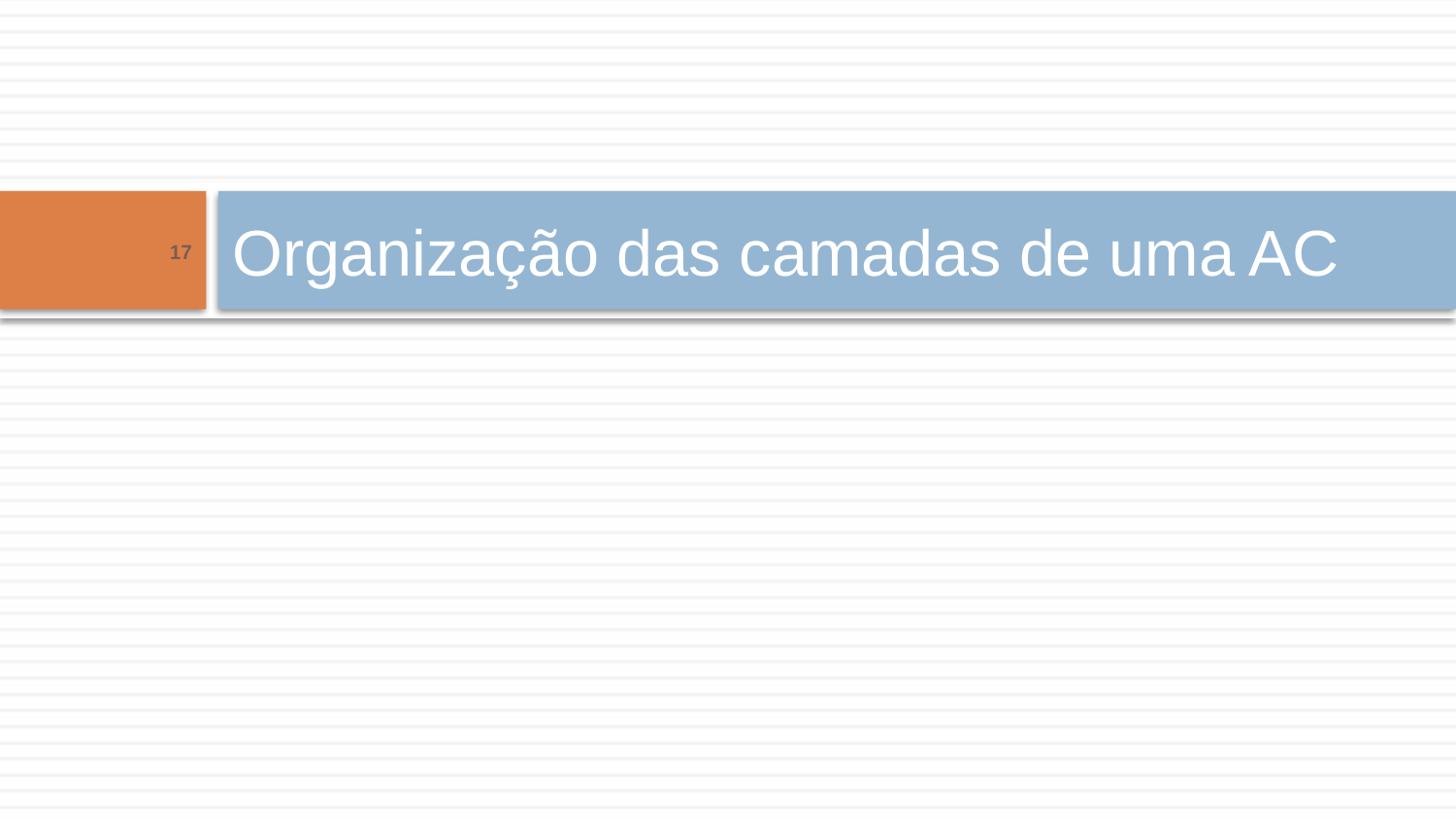

# Organização das camadas de uma AC
17